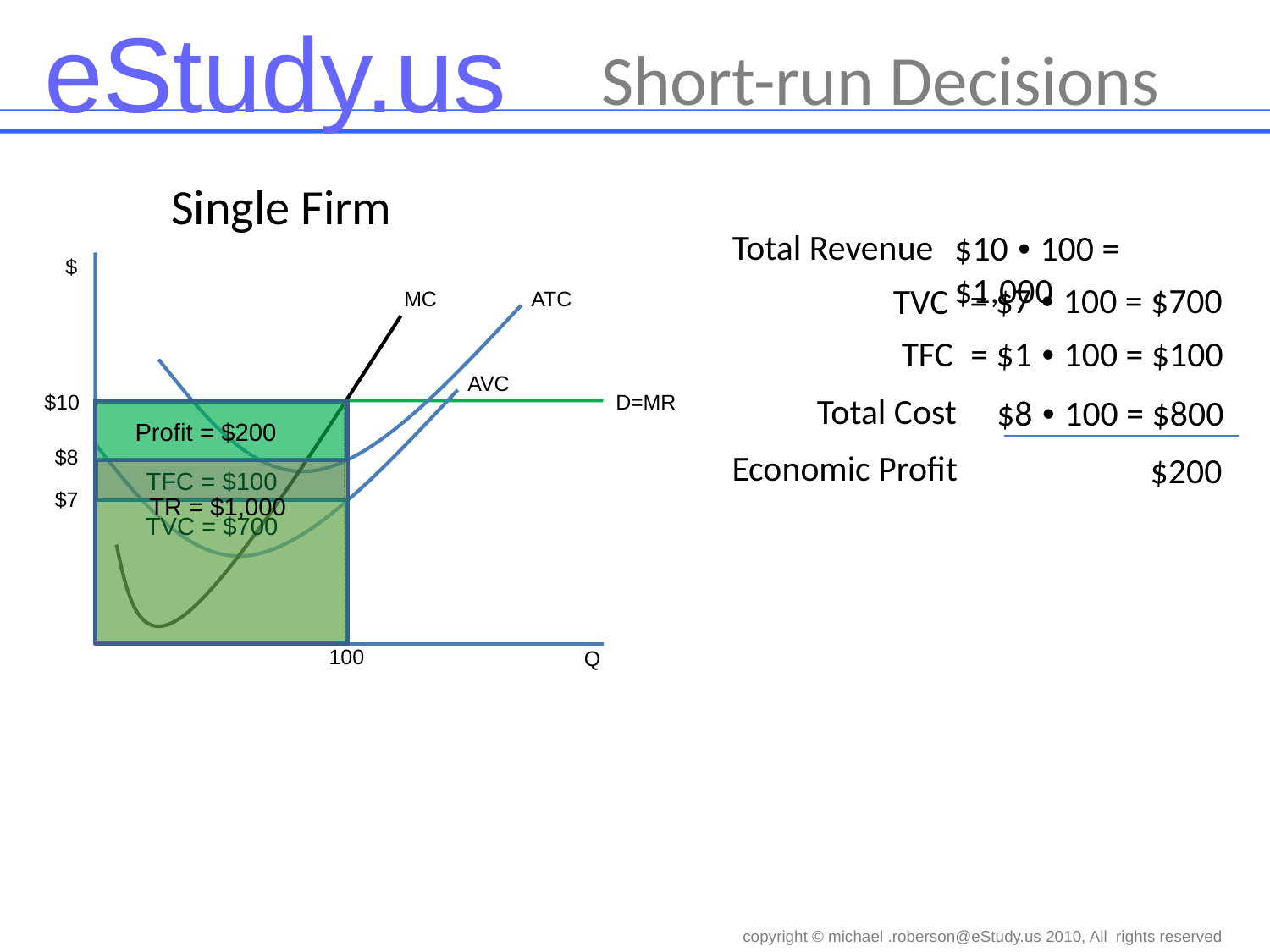

Short-run Decisions
Single Firm
Total Revenue
$10 • 100 = $1,000
$
= $7 • 100 = $700
TVC
MC
ATC

TFC
= $1 • 100 = $100
AVC
Total Cost
$8 • 100 = $800
$10
D=MR

Profit = $200
100

TR = $1,000
Economic Profit
$200
$8

TFC = $100

$7

TVC = $700

Q